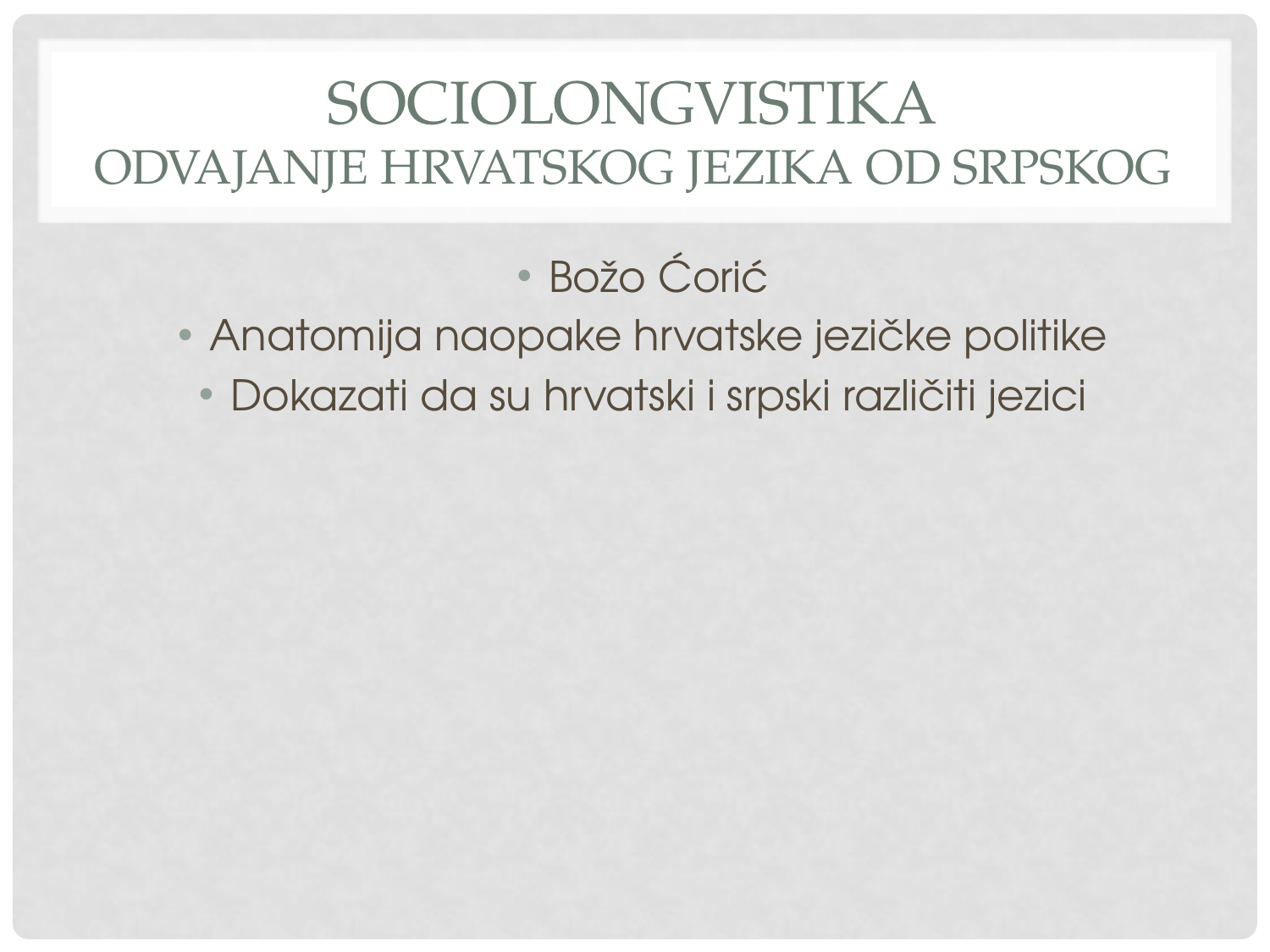

# Sociolongvistika Odvajanje hrvatskog jezika od srpskog
Božo Ćorić
Anatomija naopake hrvatske jezičke politike
Dokazati da su hrvatski i srpski različiti jezici